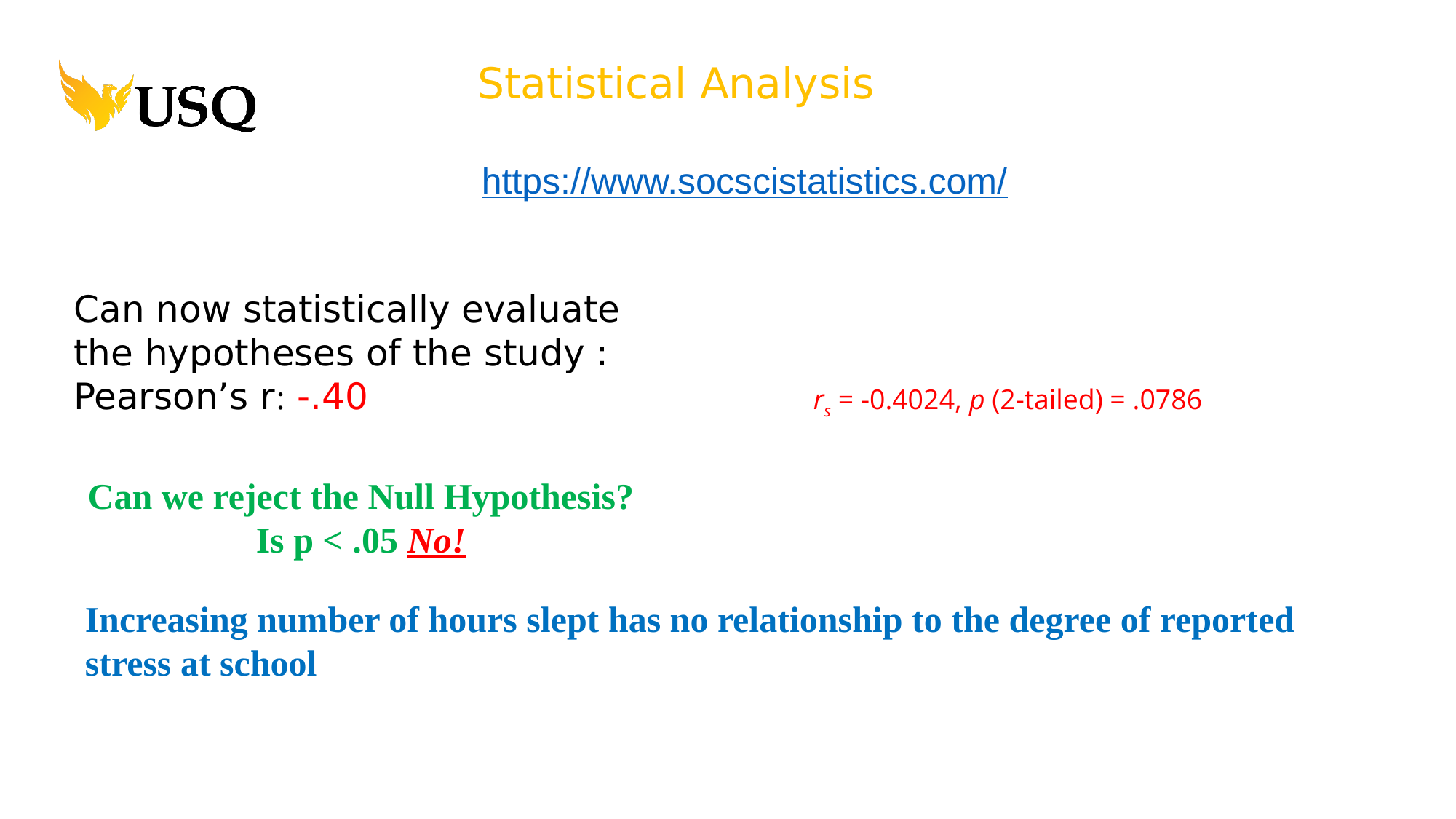

Statistical Analysis
https://www.socscistatistics.com/
Can now statistically evaluate the hypotheses of the study : Pearson’s r: -.40
rs = -0.4024, p (2-tailed) = .0786
Can we reject the Null Hypothesis?
Is p < .05 No!
Increasing number of hours slept has no relationship to the degree of reported stress at school